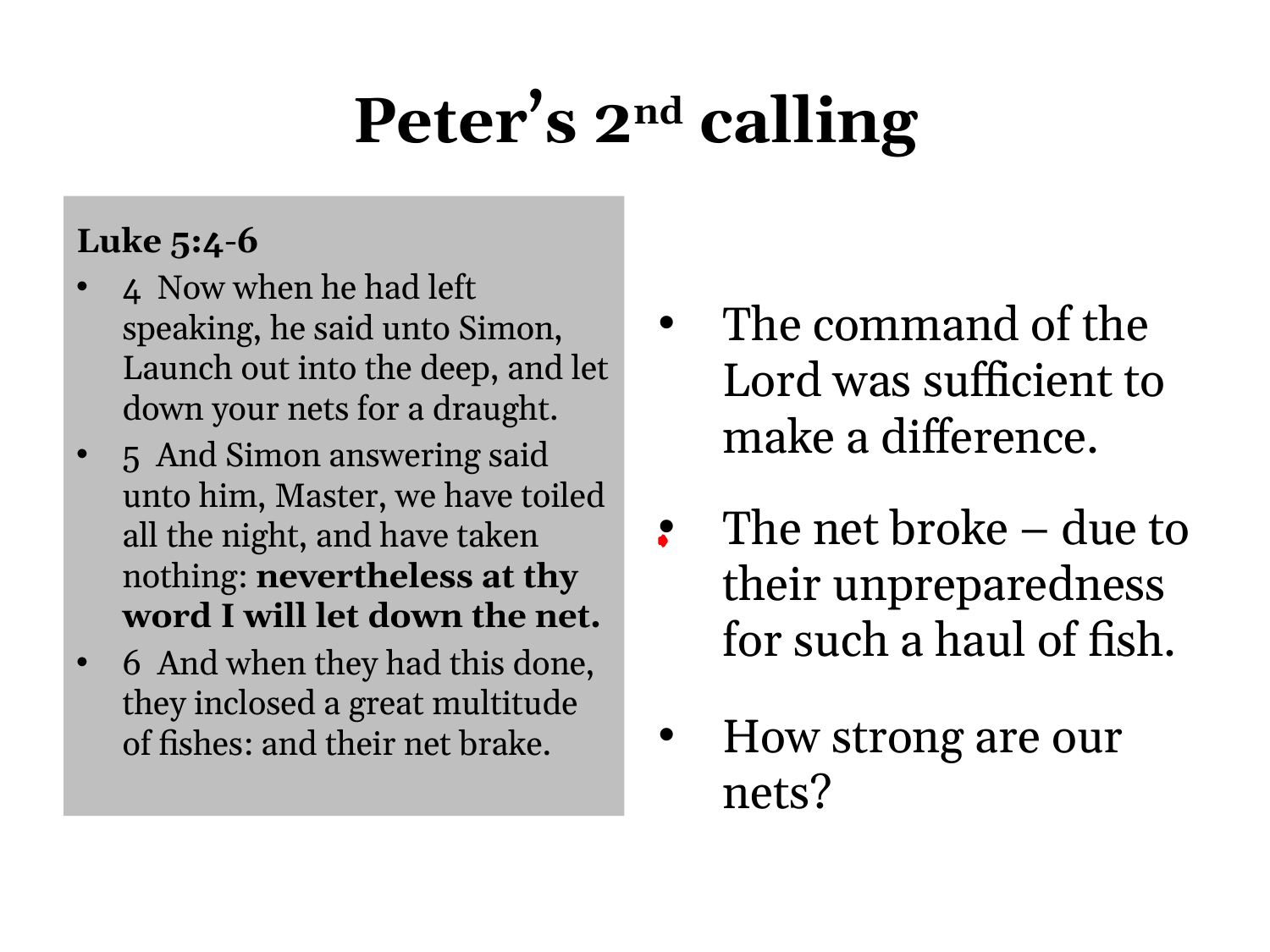

# Peter’s 2nd calling

Luke 5:4-6
4  Now when he had left speaking, he said unto Simon, Launch out into the deep, and let down your nets for a draught.
5  And Simon answering said unto him, Master, we have toiled all the night, and have taken nothing: nevertheless at thy word I will let down the net.
6  And when they had this done, they inclosed a great multitude of fishes: and their net brake.

The command of the Lord was sufficient to make a difference.

The net broke – due to their unpreparedness for such a haul of fish.

How strong are our nets?